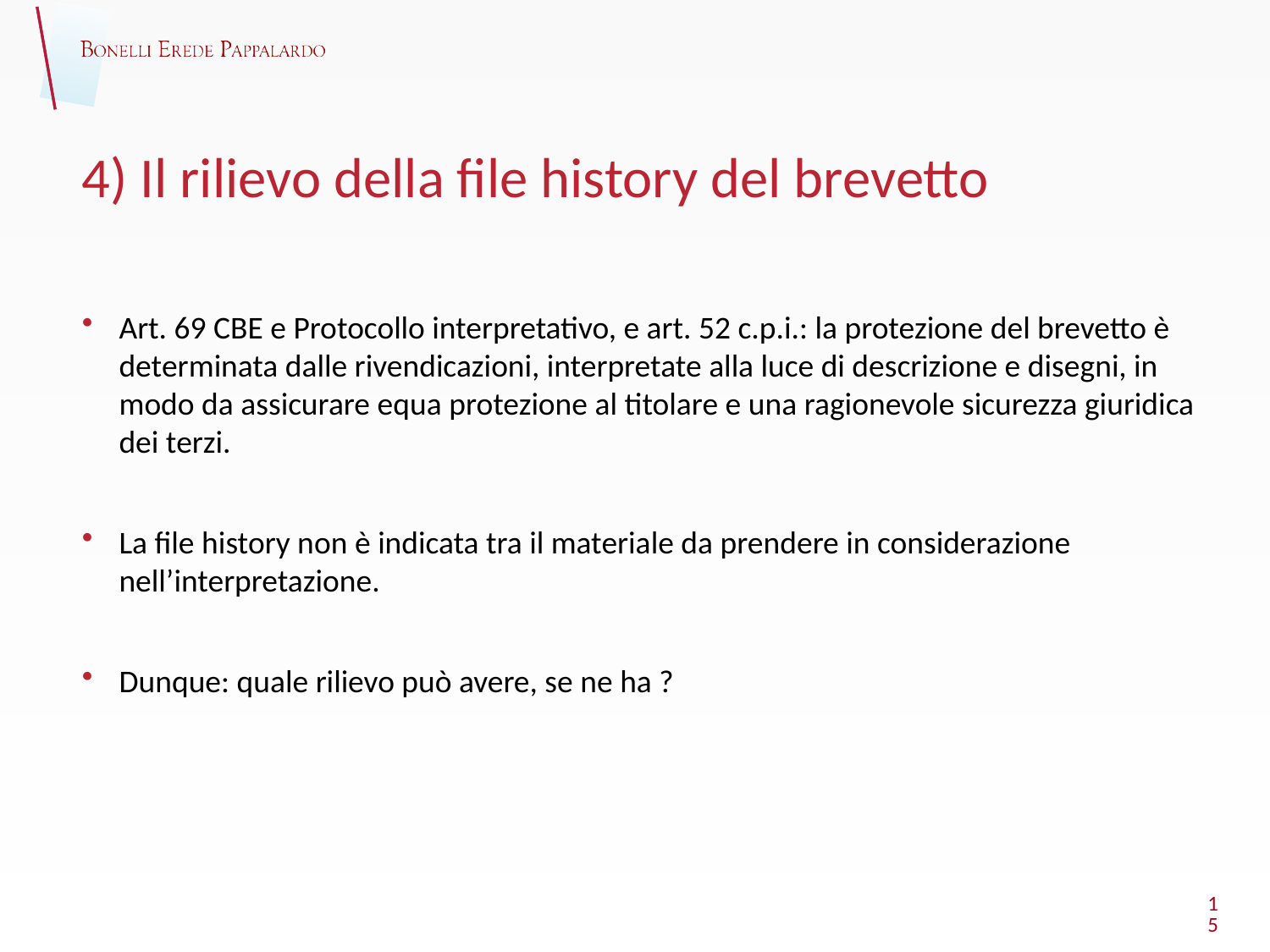

# 4) Il rilievo della file history del brevetto

Art. 69 CBE e Protocollo interpretativo, e art. 52 c.p.i.: la protezione del brevetto è determinata dalle rivendicazioni, interpretate alla luce di descrizione e disegni, in modo da assicurare equa protezione al titolare e una ragionevole sicurezza giuridica dei terzi.

La file history non è indicata tra il materiale da prendere in considerazione nell’interpretazione.

Dunque: quale rilievo può avere, se ne ha ?
15